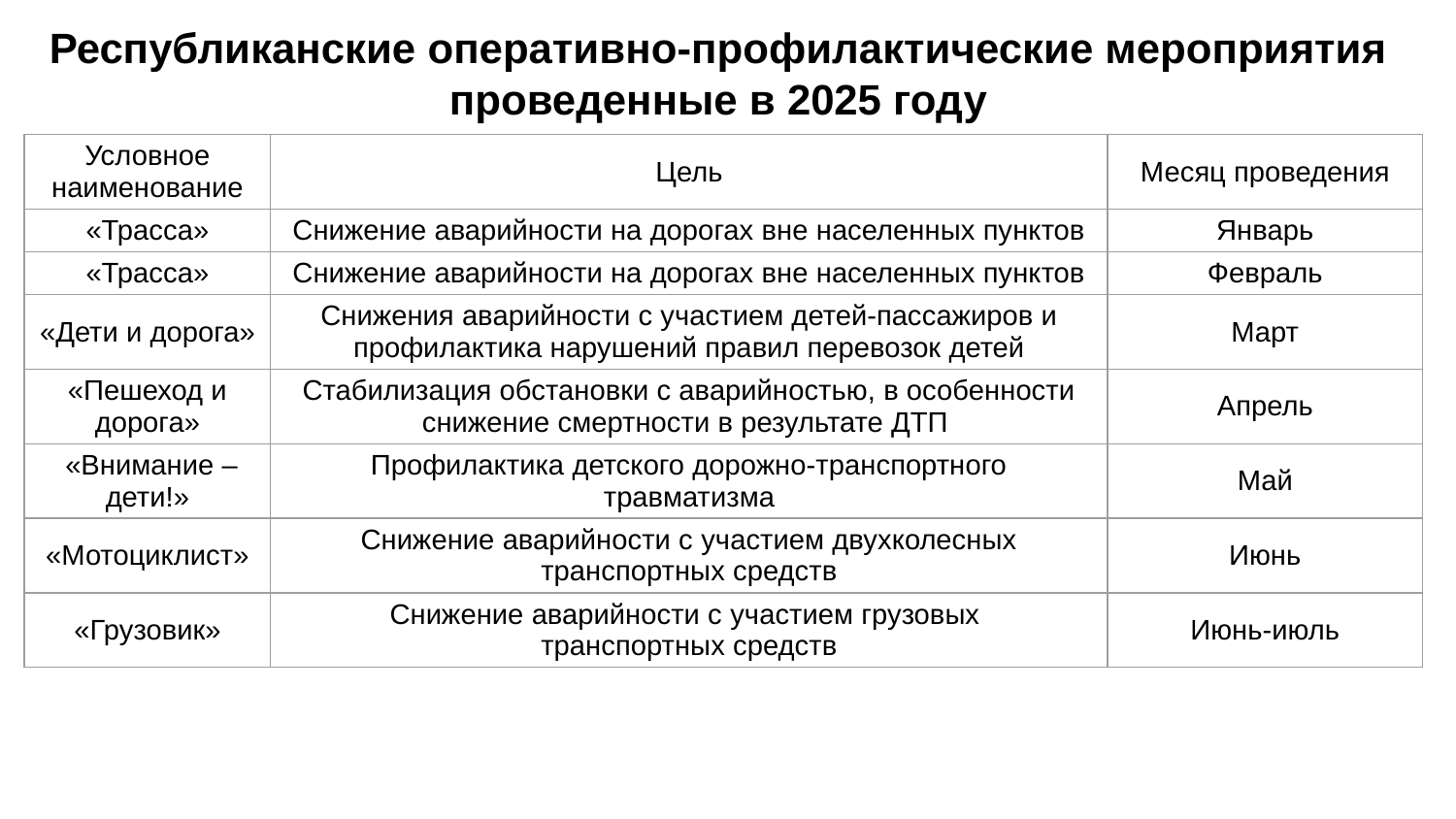

Республиканские оперативно-профилактические мероприятия проведенные в 2025 году
| Условное наименование | Цель | Месяц проведения |
| --- | --- | --- |
| «Трасса» | Снижение аварийности на дорогах вне населенных пунктов | Январь |
| «Трасса» | Снижение аварийности на дорогах вне населенных пунктов | Февраль |
| «Дети и дорога» | Снижения аварийности с участием детей-пассажиров и профилактика нарушений правил перевозок детей | Март |
| «Пешеход и дорога» | Стабилизация обстановки с аварийностью, в особенности снижение смертности в результате ДТП | Апрель |
| «Внимание – дети!» | Профилактика детского дорожно-транспортного травматизма | Май |
| «Мотоциклист» | Снижение аварийности с участием двухколесных транспортных средств | Июнь |
| «Грузовик» | Снижение аварийности с участием грузовых транспортных средств | Июнь-июль |